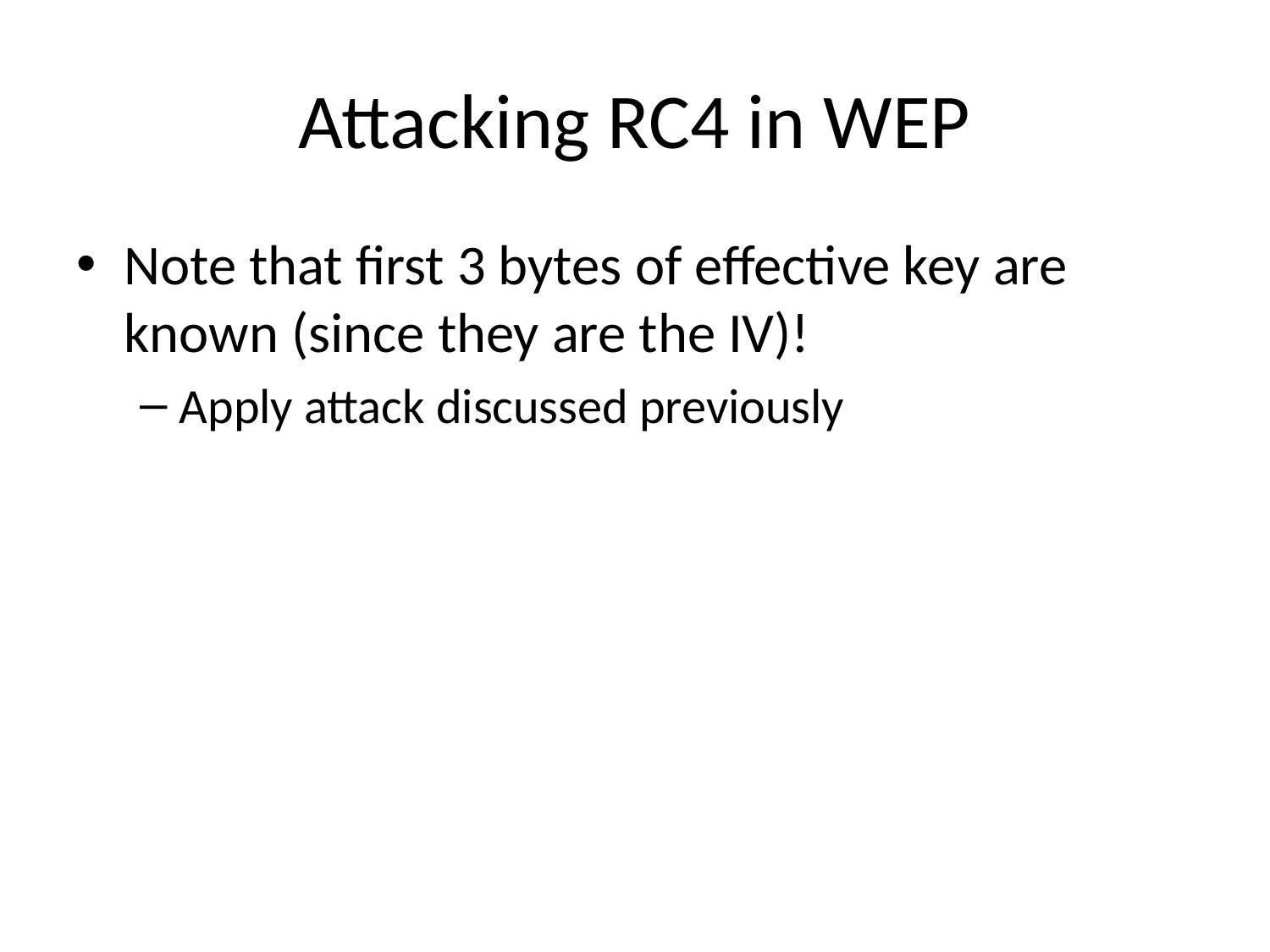

# Attacking RC4 in WEP
Note that first 3 bytes of effective key are known (since they are the IV)!
Apply attack discussed previously